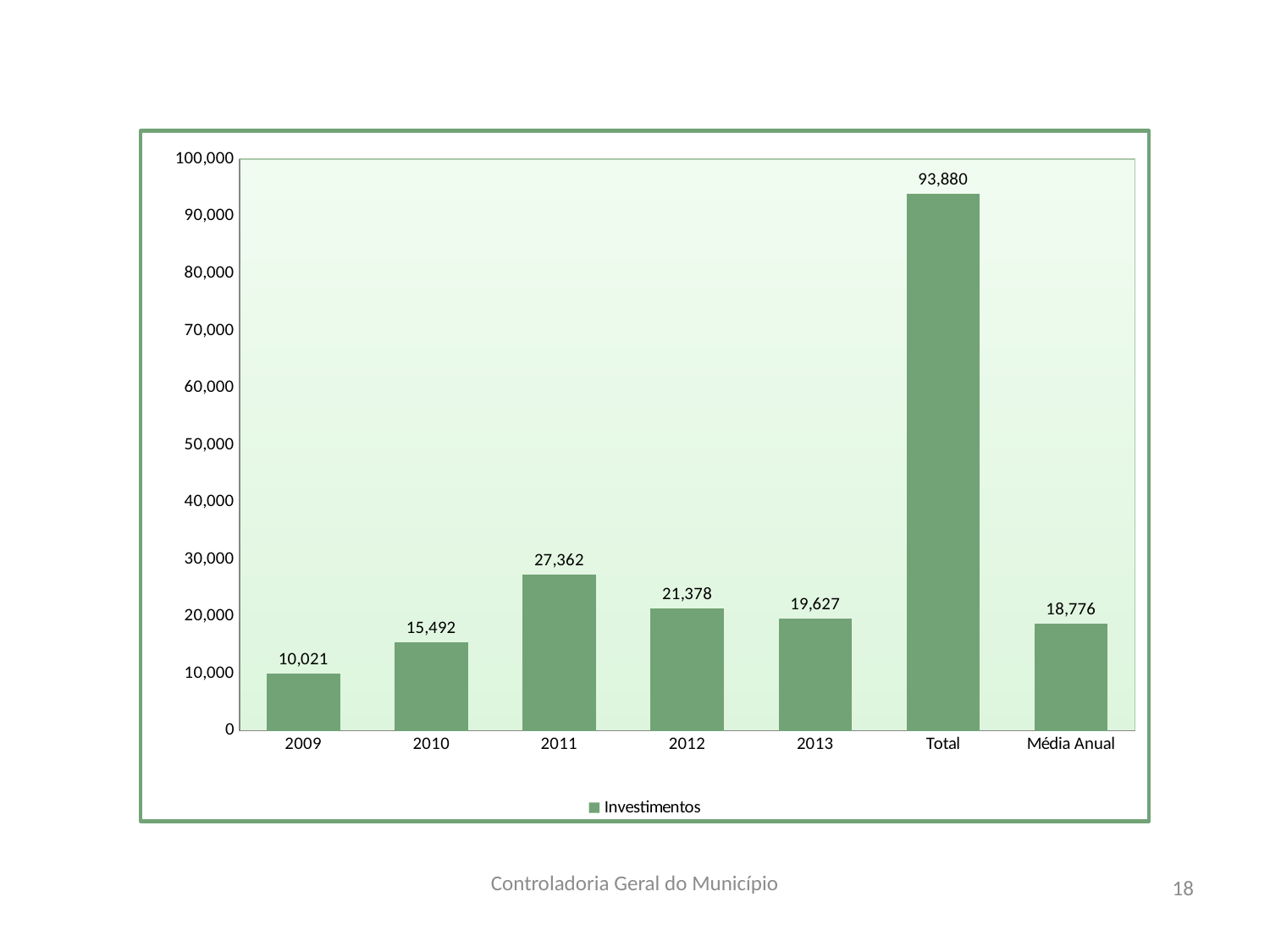

### Chart

| Category | Investimentos |
|---|---|
| 2009 | 10021.0 |
| 2010 | 15492.0 |
| 2011 | 27362.0 |
| 2012 | 21378.0 |
| 2013 | 19627.0 |
| Total | 93880.0 |
| Média Anual | 18776.0 |
Controladoria Geral do Município
18